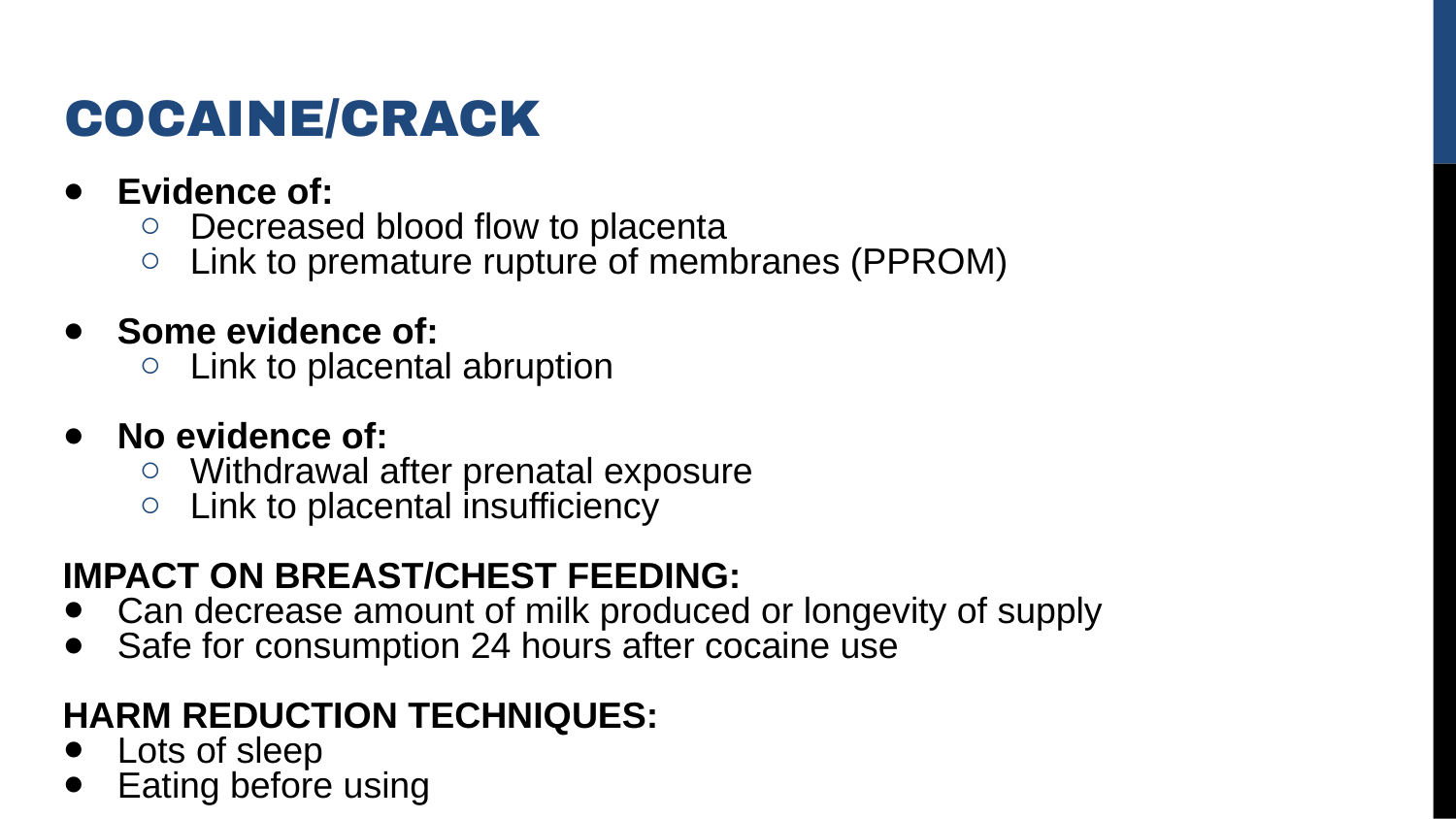

# COCAINE/CRACK
Evidence of:
Decreased blood flow to placenta
Link to premature rupture of membranes (PPROM)

Some evidence of:
Link to placental abruption

No evidence of:
Withdrawal after prenatal exposure
Link to placental insufficiency

IMPACT ON BREAST/CHEST FEEDING:
Can decrease amount of milk produced or longevity of supply
Safe for consumption 24 hours after cocaine use

HARM REDUCTION TECHNIQUES:
Lots of sleep
Eating before using